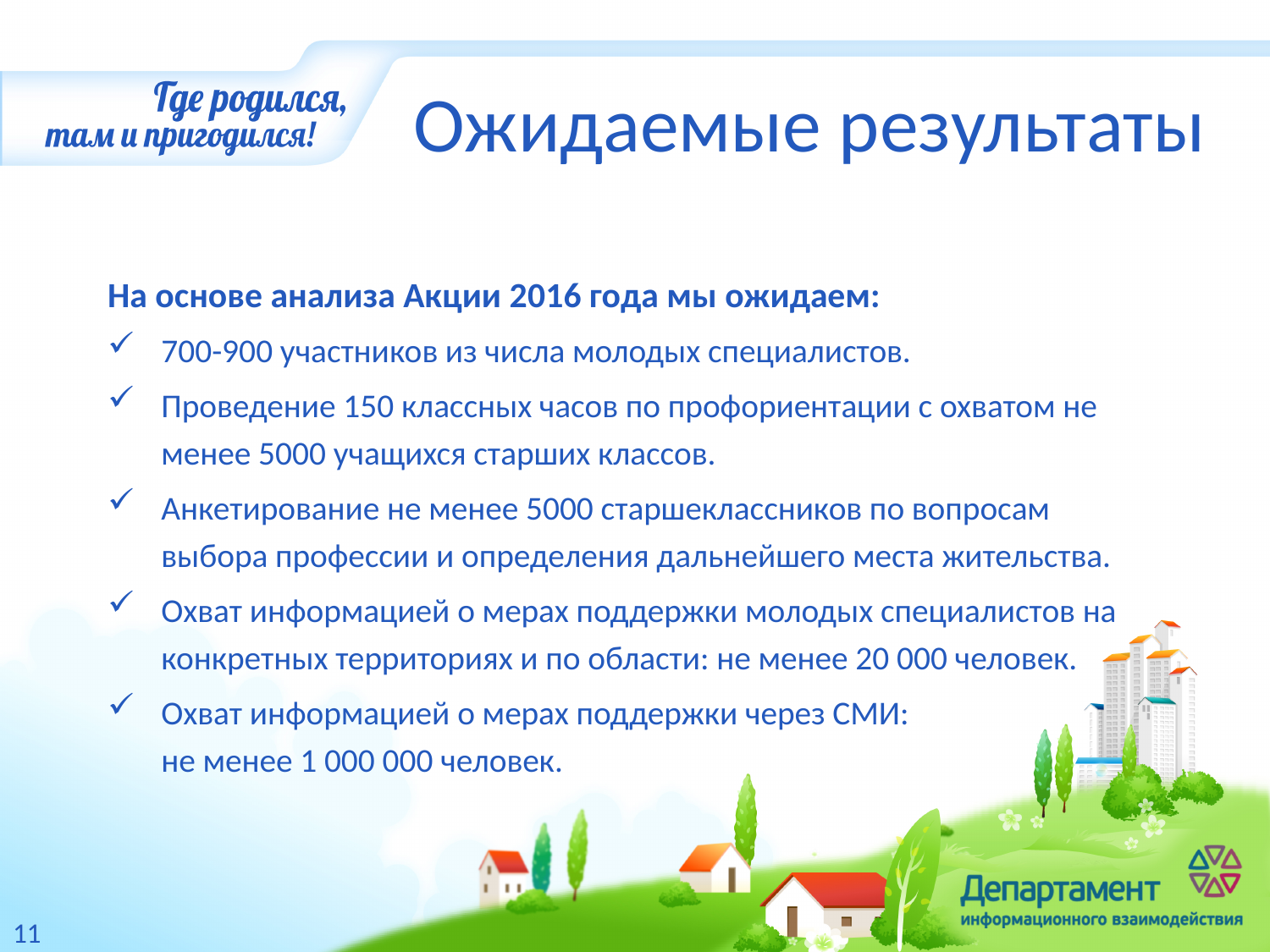

# Ожидаемые результаты
На основе анализа Акции 2016 года мы ожидаем:
700-900 участников из числа молодых специалистов.
Проведение 150 классных часов по профориентации с охватом не менее 5000 учащихся старших классов.
Анкетирование не менее 5000 старшеклассников по вопросам выбора профессии и определения дальнейшего места жительства.
Охват информацией о мерах поддержки молодых специалистов на конкретных территориях и по области: не менее 20 000 человек.
Охват информацией о мерах поддержки через СМИ:
не менее 1 000 000 человек.
11